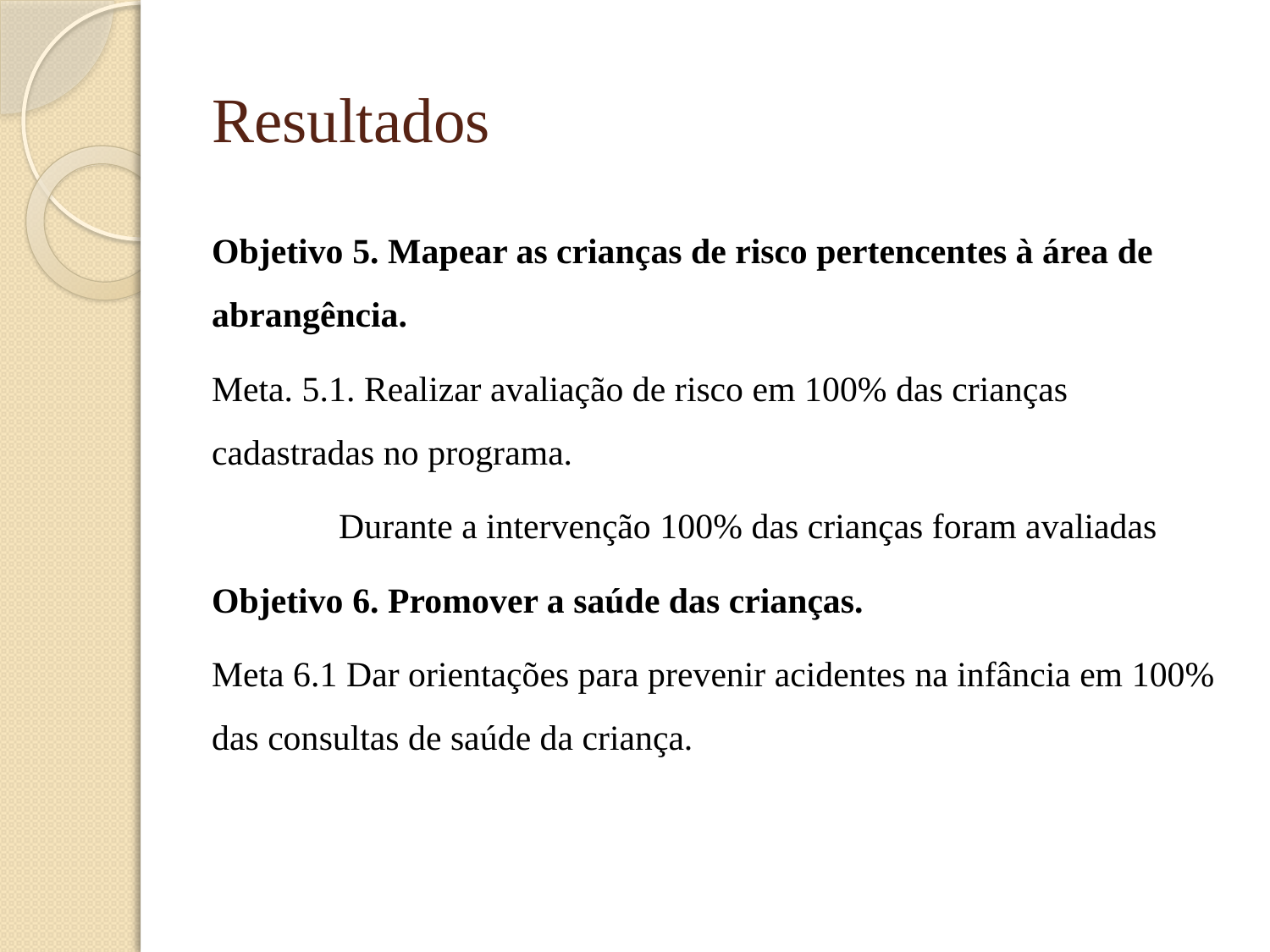

# Resultados
Objetivo 5. Mapear as crianças de risco pertencentes à área de abrangência.
Meta. 5.1. Realizar avaliação de risco em 100% das crianças cadastradas no programa.
	Durante a intervenção 100% das crianças foram avaliadas
Objetivo 6. Promover a saúde das crianças.
Meta 6.1 Dar orientações para prevenir acidentes na infância em 100% das consultas de saúde da criança.